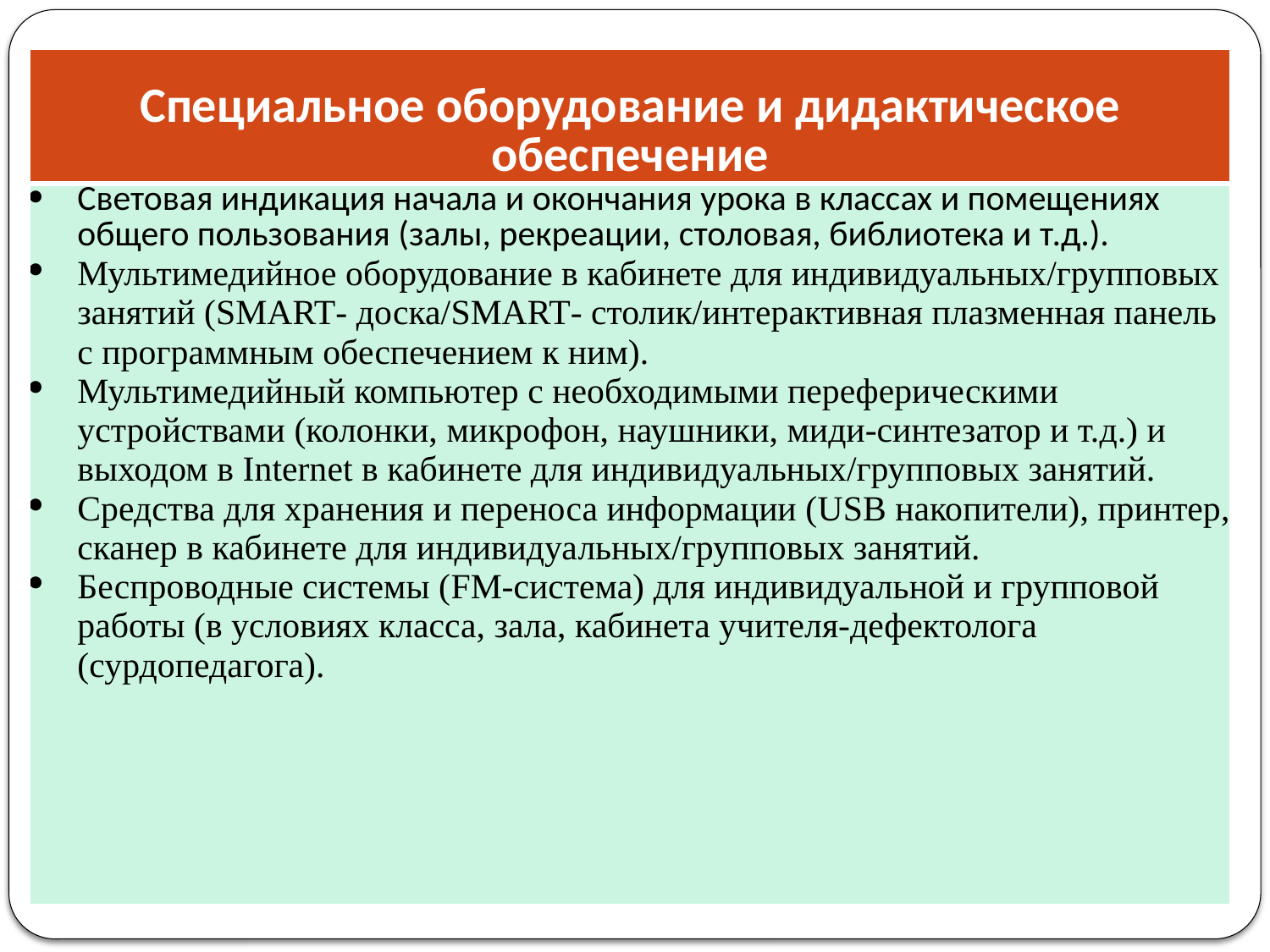

#
| Специальное оборудование и дидактическое обеспечение |
| --- |
| Световая индикация начала и окончания урока в классах и помещениях общего пользования (залы, рекреации, столовая, библиотека и т.д.). Мультимедийное оборудование в кабинете для индивидуальных/групповых занятий (SMART- доска/SMART- столик/интерактивная плазменная панель с программным обеспечением к ним). Мультимедийный компьютер с необходимыми переферическими устройствами (колонки, микрофон, наушники, миди-синтезатор и т.д.) и выходом в Internet в кабинете для индивидуальных/групповых занятий. Средства для хранения и переноса информации (USB накопители), принтер, сканер в кабинете для индивидуальных/групповых занятий. Беспроводные системы (FM-система) для индивидуальной и групповой работы (в условиях класса, зала, кабинета учителя-дефектолога (сурдопедагога). |